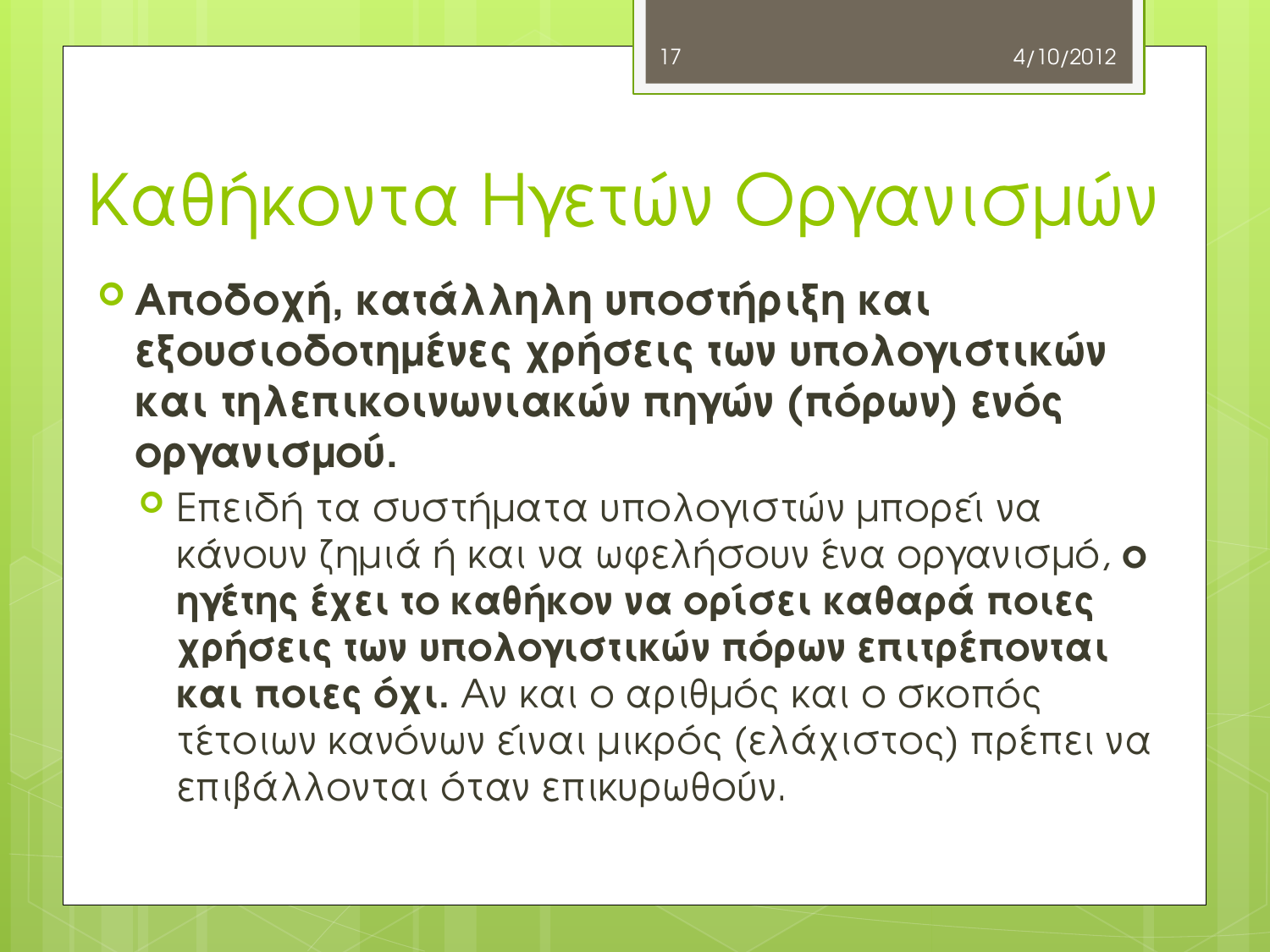

17
4/10/2012
# Καθήκοντα Ηγετών Οργανισμών
Αποδοχή, κατάλληλη υποστήριξη και εξουσιοδοτημένες χρήσεις των υπολογιστικών και τηλεπικοινωνιακών πηγών (πόρων) ενός οργανισμού.
Επειδή τα συστήματα υπολογιστών μπορεί να κάνουν ζημιά ή και να ωφελήσουν ένα οργανισμό, ο ηγέτης έχει το καθήκον να ορίσει καθαρά ποιες χρήσεις των υπολογιστικών πόρων επιτρέπονται και ποιες όχι. Αν και ο αριθμός και ο σκοπός τέτοιων κανόνων είναι μικρός (ελάχιστος) πρέπει να επιβάλλονται όταν επικυρωθούν.